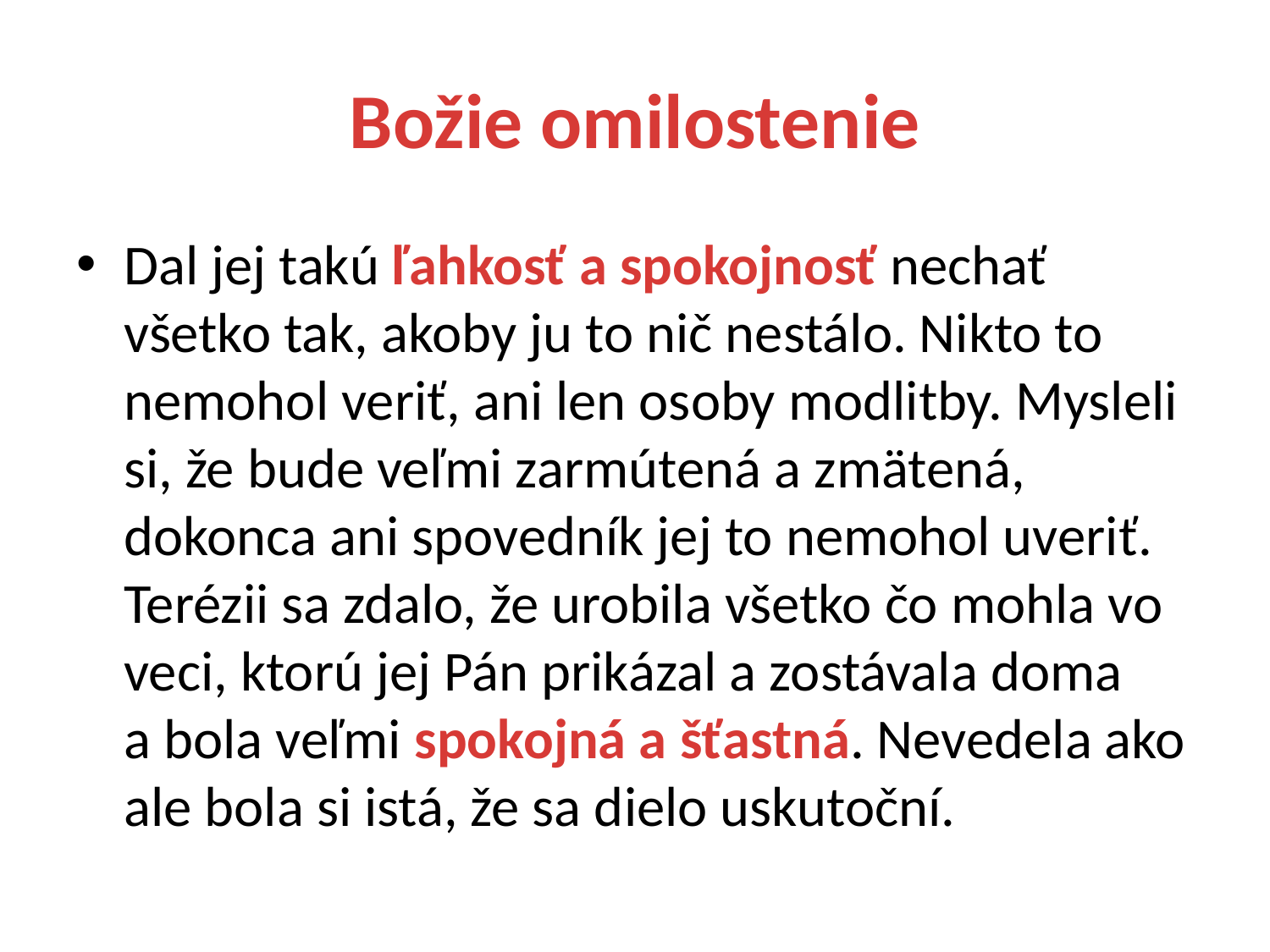

# Božie omilostenie
Dal jej takú ľahkosť a spokojnosť nechať všetko tak, akoby ju to nič nestálo. Nikto to nemohol veriť, ani len osoby modlitby. Mysleli si, že bude veľmi zarmútená a zmätená, dokonca ani spovedník jej to nemohol uveriť. Terézii sa zdalo, že urobila všetko čo mohla vo veci, ktorú jej Pán prikázal a zostávala doma a bola veľmi spokojná a šťastná. Nevedela ako ale bola si istá, že sa dielo uskutoční.